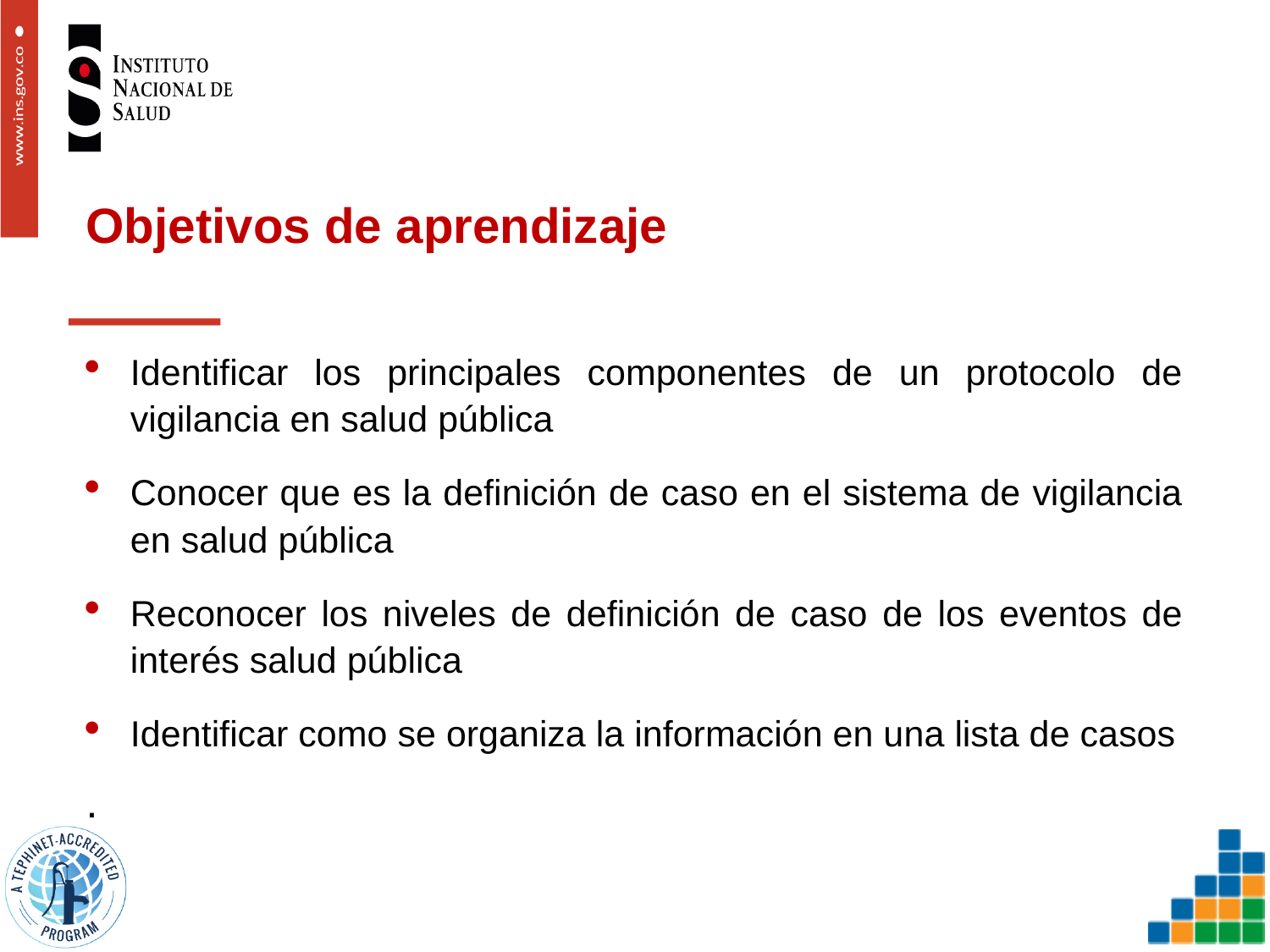

# Objetivos de aprendizaje
Identificar los principales componentes de un protocolo de vigilancia en salud pública
Conocer que es la definición de caso en el sistema de vigilancia en salud pública
Reconocer los niveles de definición de caso de los eventos de interés salud pública
Identificar como se organiza la información en una lista de casos
.